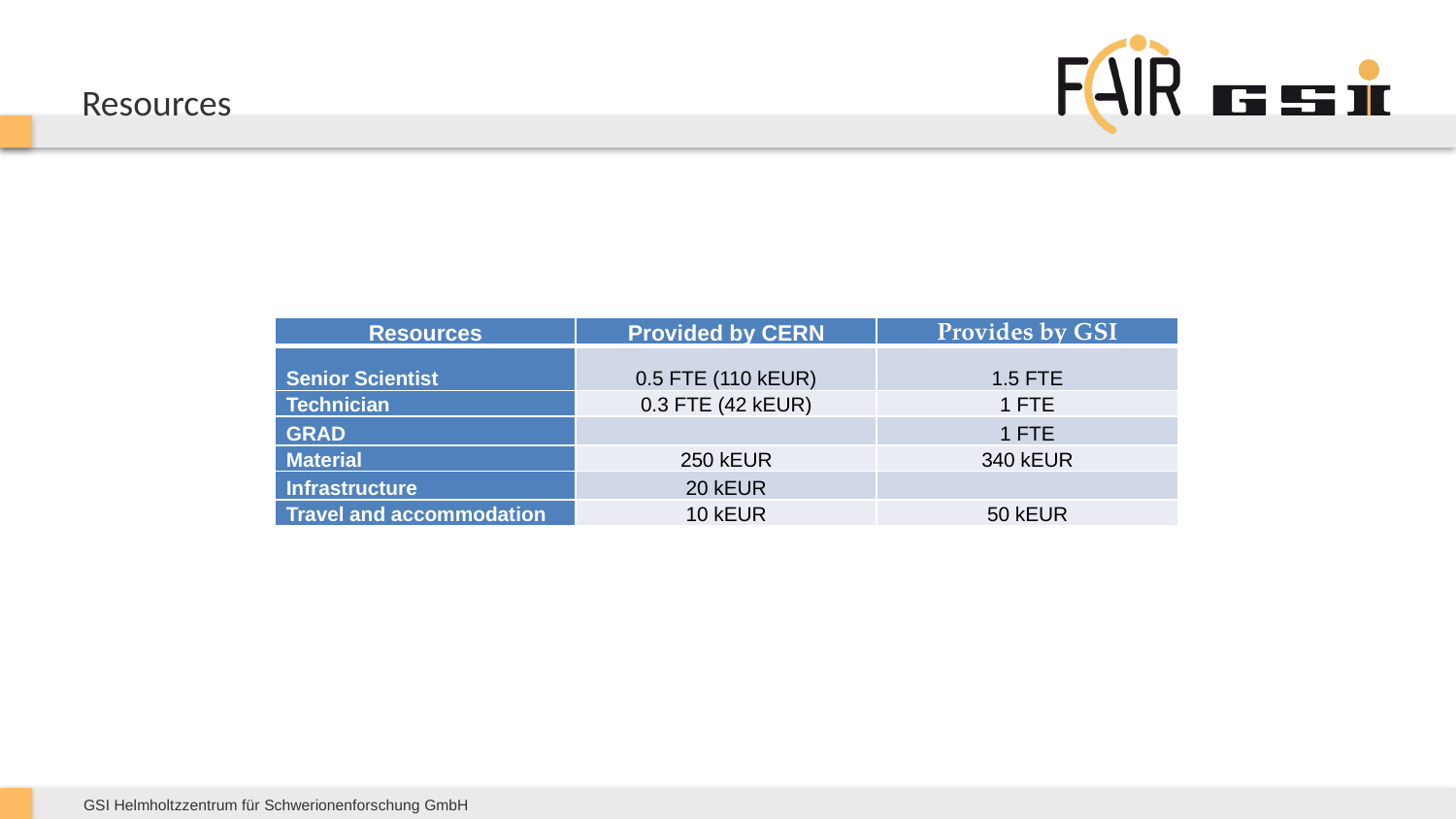

# Resources
| Resources | Provided by CERN | Provides by GSI |
| --- | --- | --- |
| Senior Scientist | 0.5 FTE (110 kEUR) | 1.5 FTE |
| Technician | 0.3 FTE (42 kEUR) | 1 FTE |
| GRAD |  | 1 FTE |
| Material | 250 kEUR | 340 kEUR |
| Infrastructure | 20 kEUR |  |
| Travel and accommodation | 10 kEUR | 50 kEUR |